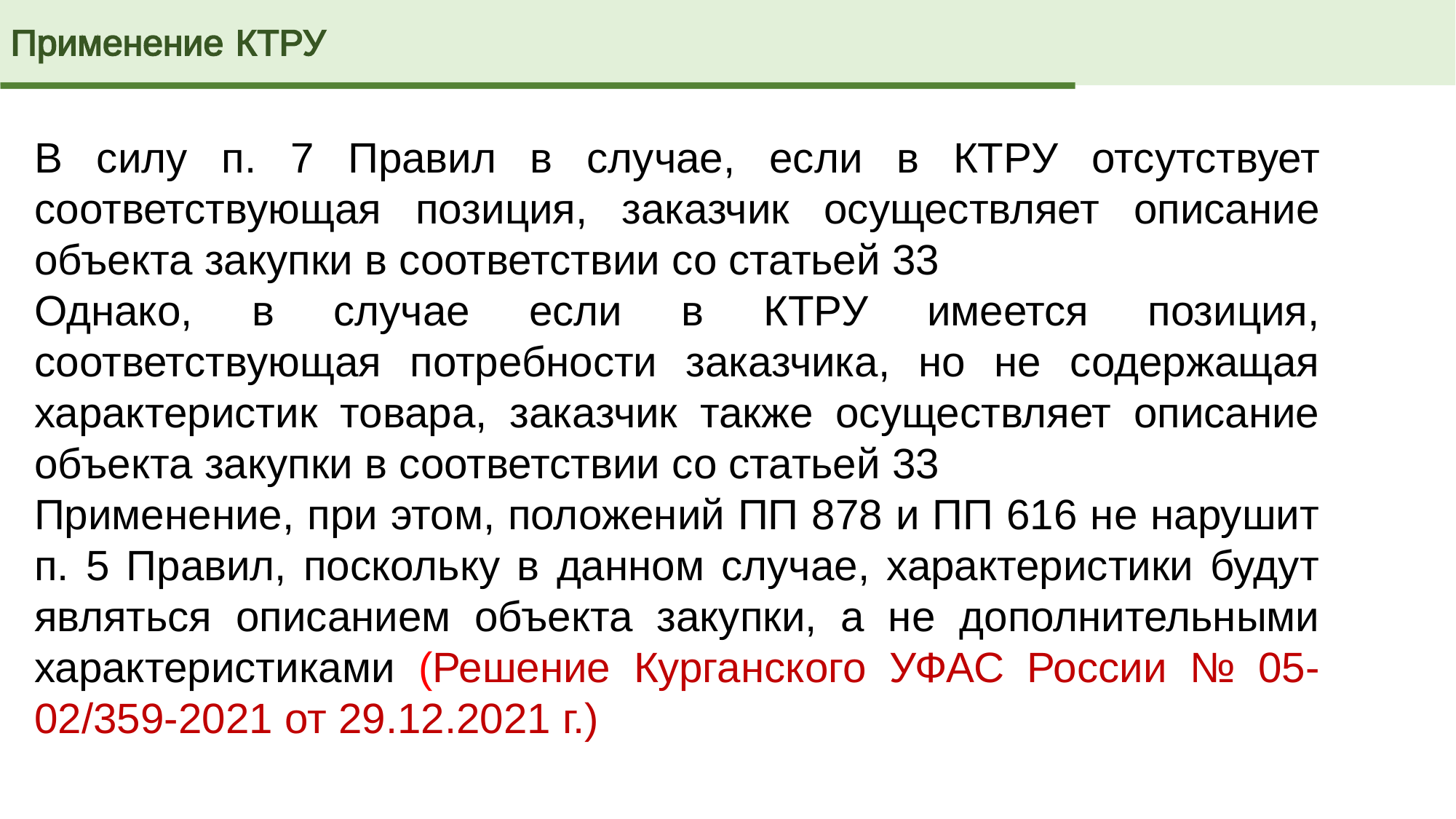

Применение КТРУ
В силу п. 7 Правил в случае, если в КТРУ отсутствует соответствующая позиция, заказчик осуществляет описание объекта закупки в соответствии со статьей 33
Однако, в случае если в КТРУ имеется позиция, соответствующая потребности заказчика, но не содержащая характеристик товара, заказчик также осуществляет описание объекта закупки в соответствии со статьей 33
Применение, при этом, положений ПП 878 и ПП 616 не нарушит п. 5 Правил, поскольку в данном случае, характеристики будут являться описанием объекта закупки, а не дополнительными характеристиками (Решение Курганского УФАС России № 05-02/359-2021 от 29.12.2021 г.)